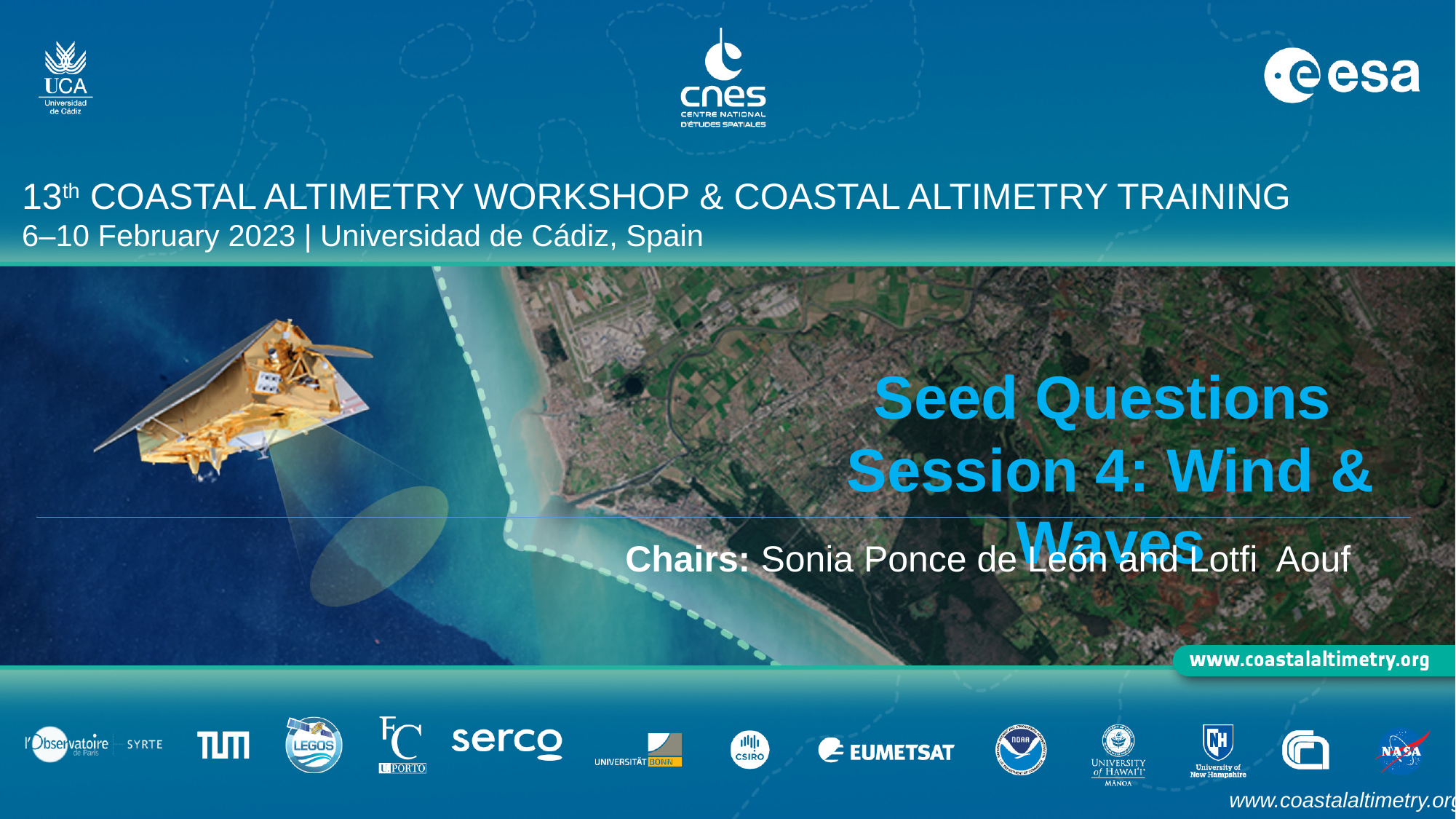

Seed Questions
Session 4: Wind & Waves
Chairs: Sonia Ponce de León and Lotfi  Aouf

1